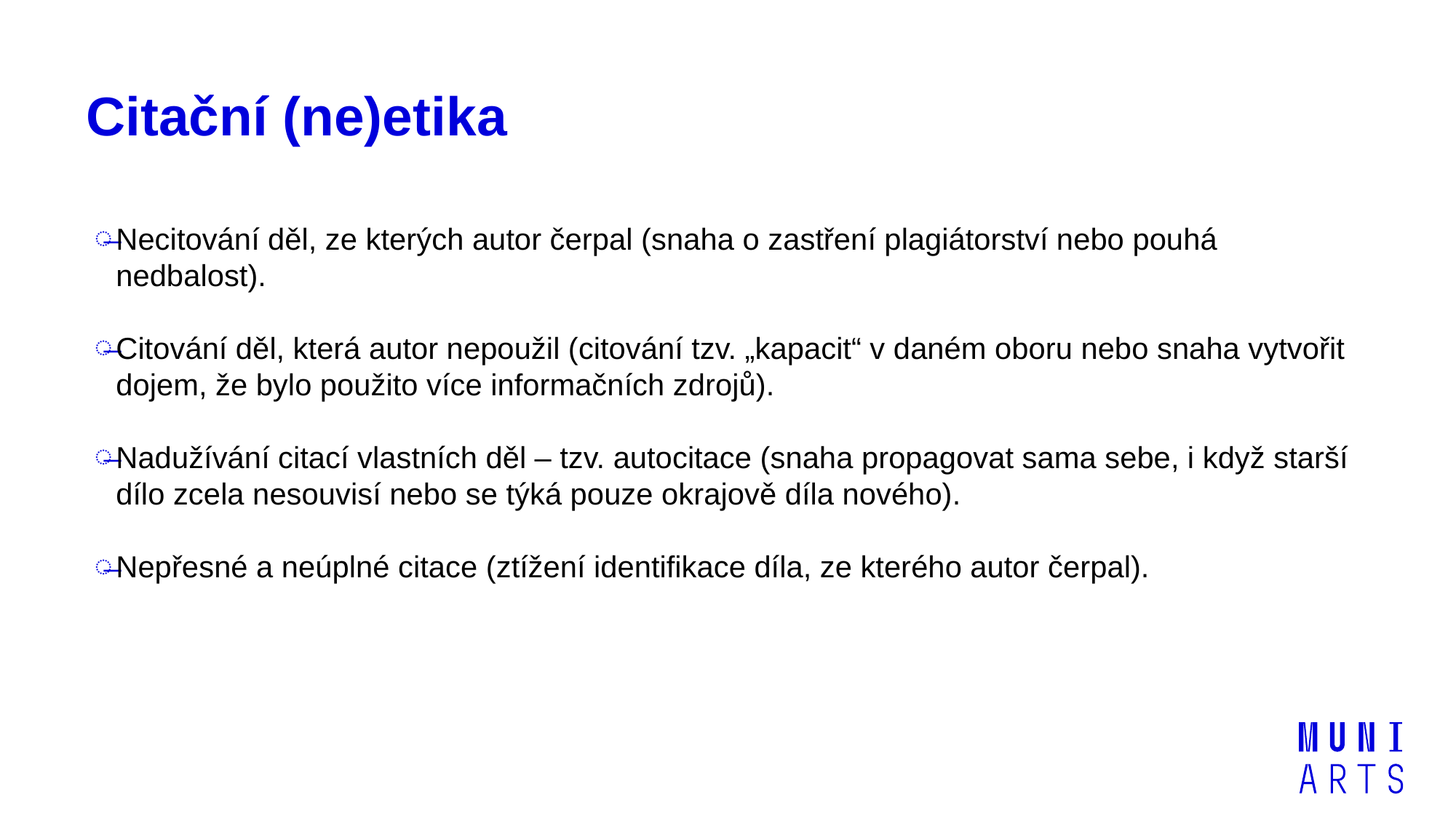

# Citační (ne)etika
Necitování děl, ze kterých autor čerpal (snaha o zastření plagiátorství nebo pouhá nedbalost).

Citování děl, která autor nepoužil (citování tzv. „kapacit“ v daném oboru nebo snaha vytvořit dojem, že bylo použito více informačních zdrojů).

Nadužívání citací vlastních děl – tzv. autocitace (snaha propagovat sama sebe, i když starší dílo zcela nesouvisí nebo se týká pouze okrajově díla nového).

Nepřesné a neúplné citace (ztížení identifikace díla, ze kterého autor čerpal).